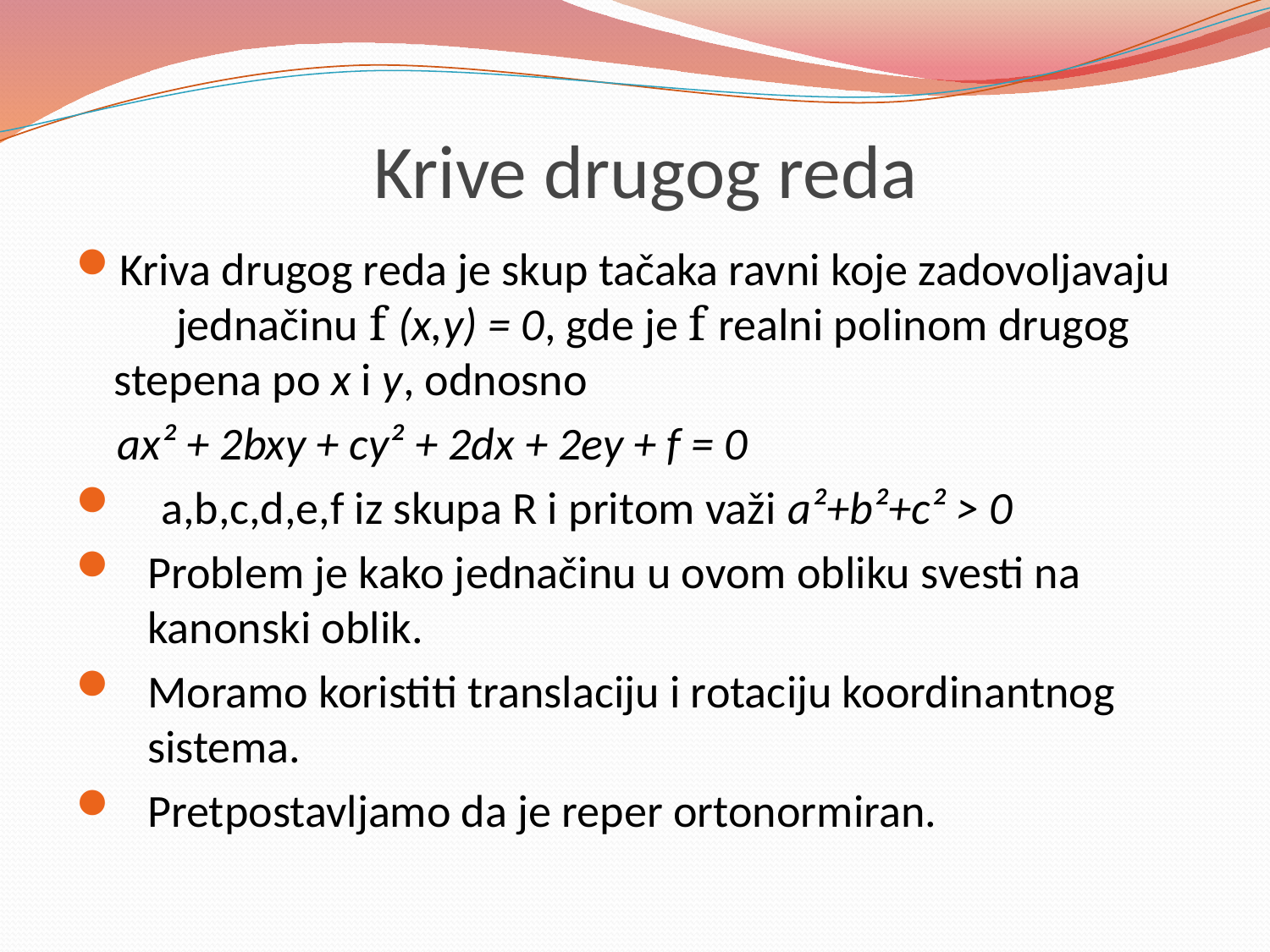

# Krive drugog reda

Kriva drugog reda je skup tačaka ravni koje zadovoljavaju            jednačinu f (x,y) = 0, gde je f realni polinom drugog stepena po x i y, odnosno
    ax² + 2bxy + cy² + 2dx + 2ey + f = 0
    a,b,c,d,e,f iz skupa R i pritom važi a²+b²+c² > 0
Problem je kako jednačinu u ovom obliku svesti na kanonski oblik.
Moramo koristiti translaciju i rotaciju koordinantnog sistema.
Pretpostavljamo da je reper ortonormiran.